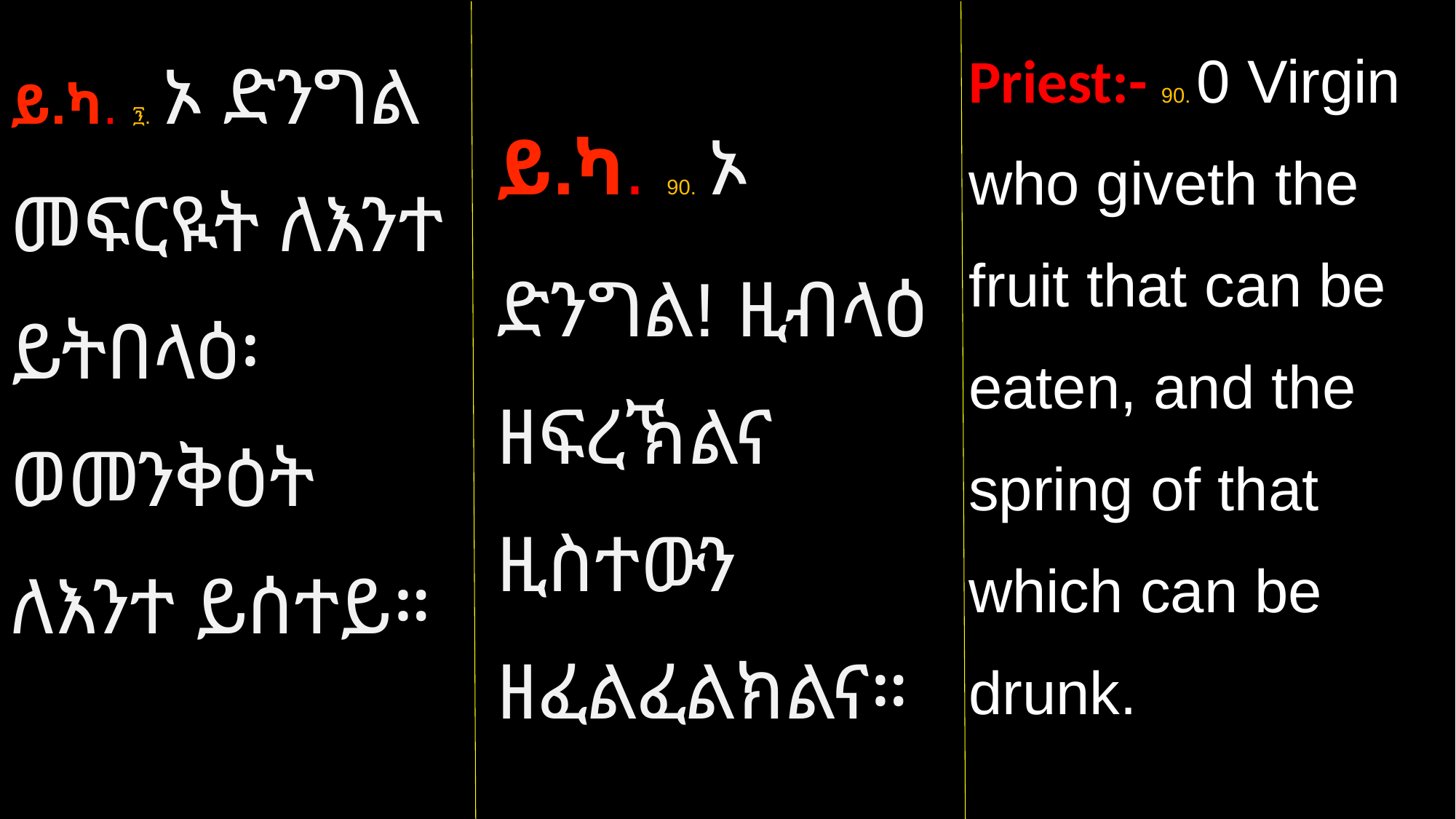

ይ.ካ. ፺.  ኦ ድንግል መፍርዪት ለእንተ ይትበላዕ፡ ወመንቅዕት ለእንተ ይሰተይ።
Priest:- 90. 0 Virgin who giveth the fruit that can be eaten, and the spring of that which can be drunk.
ይ.ካ. 90.  ኦ
ድንግል! ዚብላዕ ዘፍረኽልና ዚስተውን ዘፈልፈልክልና።